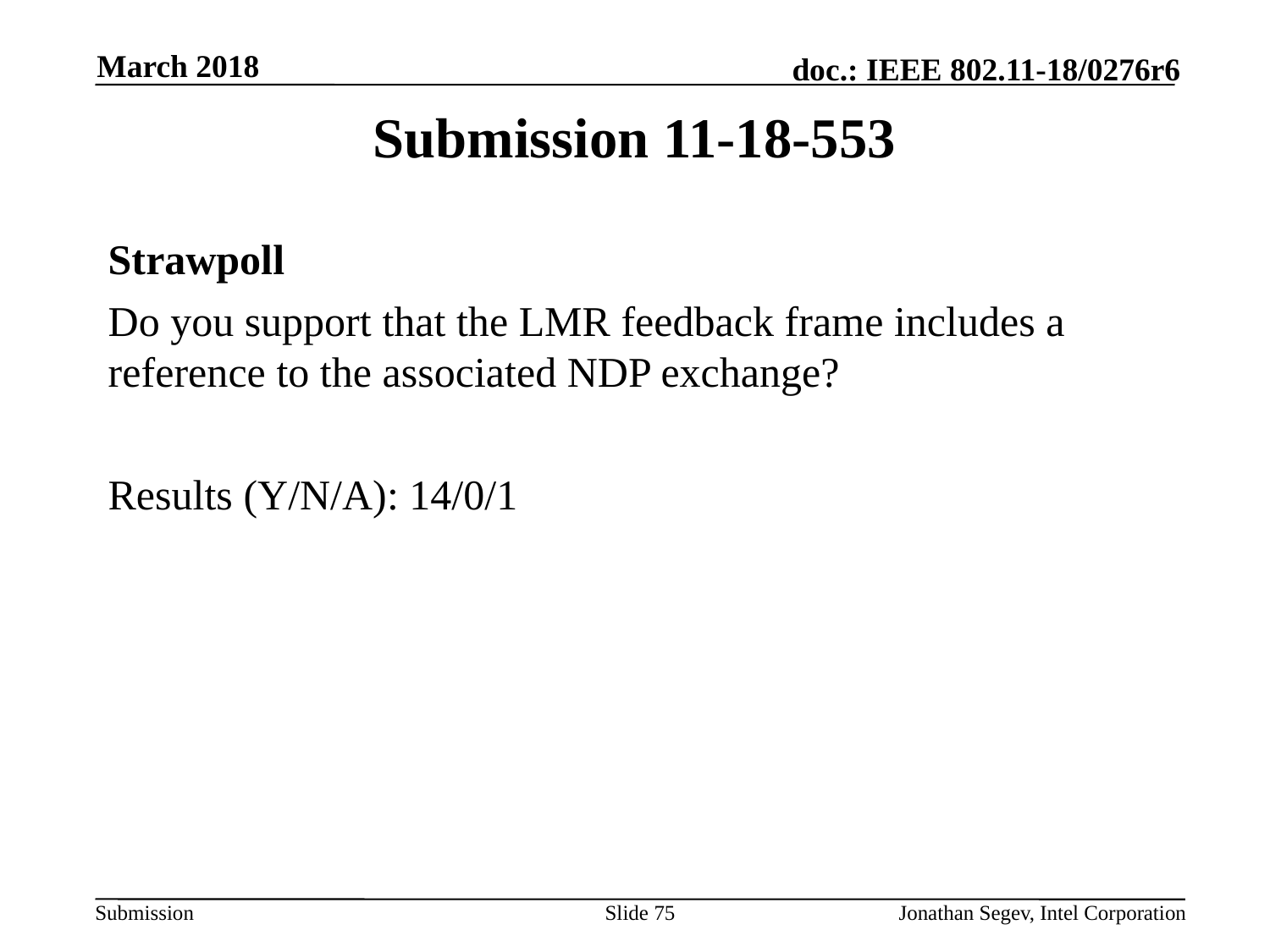

March 2018
# Submission 11-18-553
Strawpoll
Do you support that the LMR feedback frame includes a reference to the associated NDP exchange?

Results (Y/N/A): 14/0/1

Slide 75
Jonathan Segev, Intel Corporation